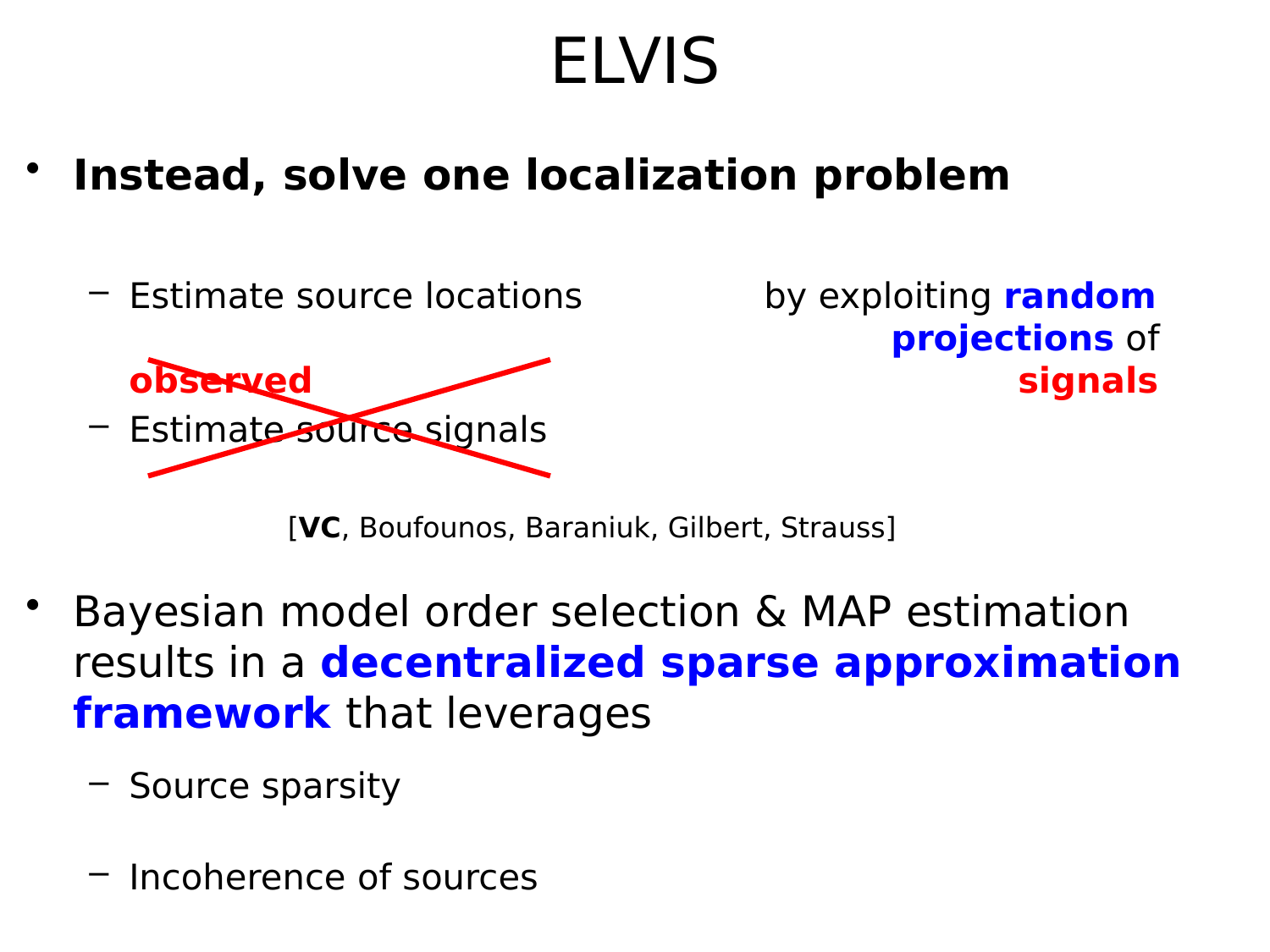

# ELVIS
Instead, solve one localization problem

Estimate source locations 		by exploiting random 						projections of observed						signals
Estimate source signals

Bayesian model order selection & MAP estimation results in a decentralized sparse approximation framework that leverages

Source sparsity

Incoherence of sources

Spatial sparsity of sources
[VC, Boufounos, Baraniuk, Gilbert, Strauss]